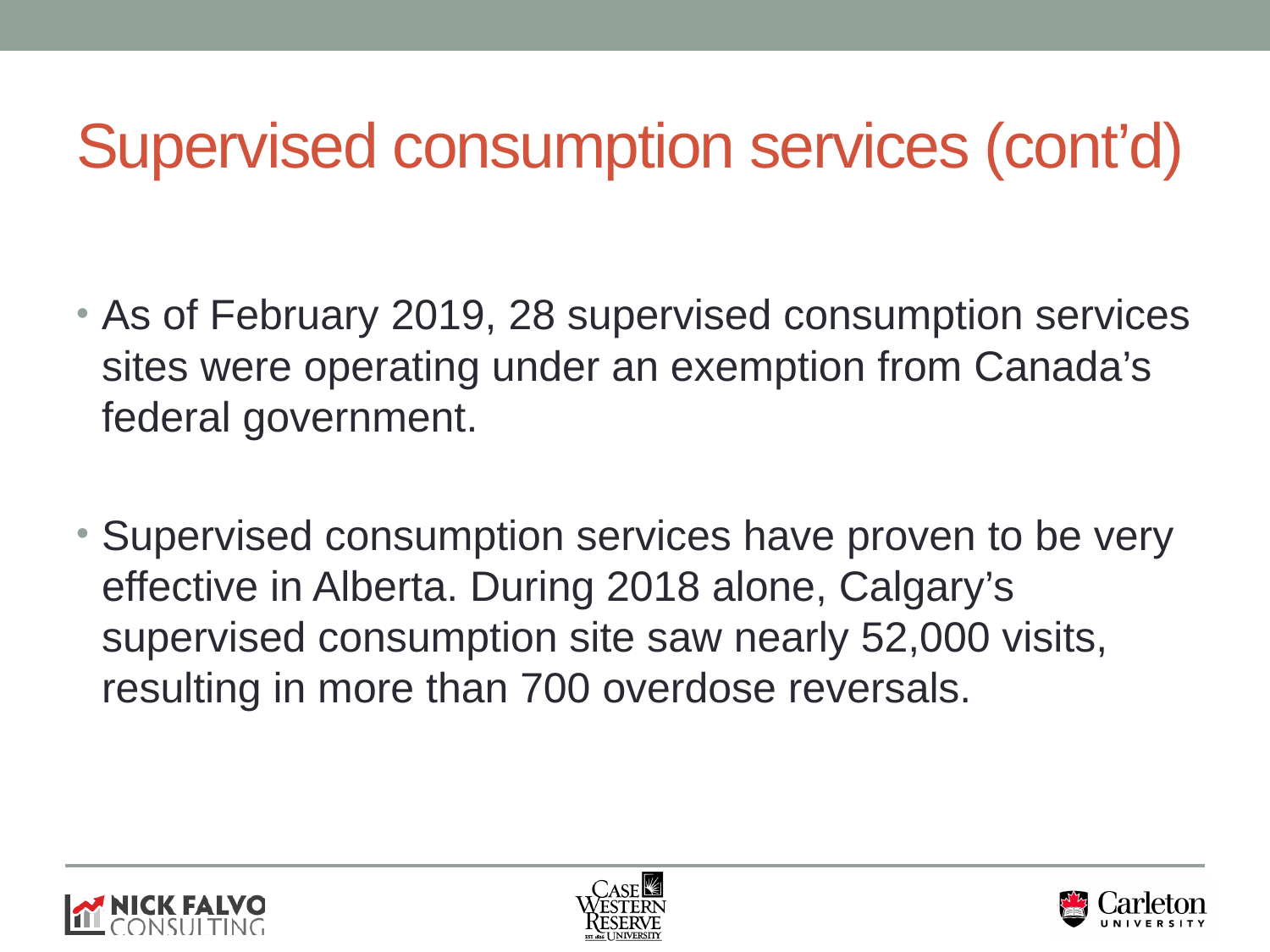

# Supervised consumption services (cont’d)

As of February 2019, 28 supervised consumption services sites were operating under an exemption from Canada’s federal government.

Supervised consumption services have proven to be very effective in Alberta. During 2018 alone, Calgary’s supervised consumption site saw nearly 52,000 visits, resulting in more than 700 overdose reversals.